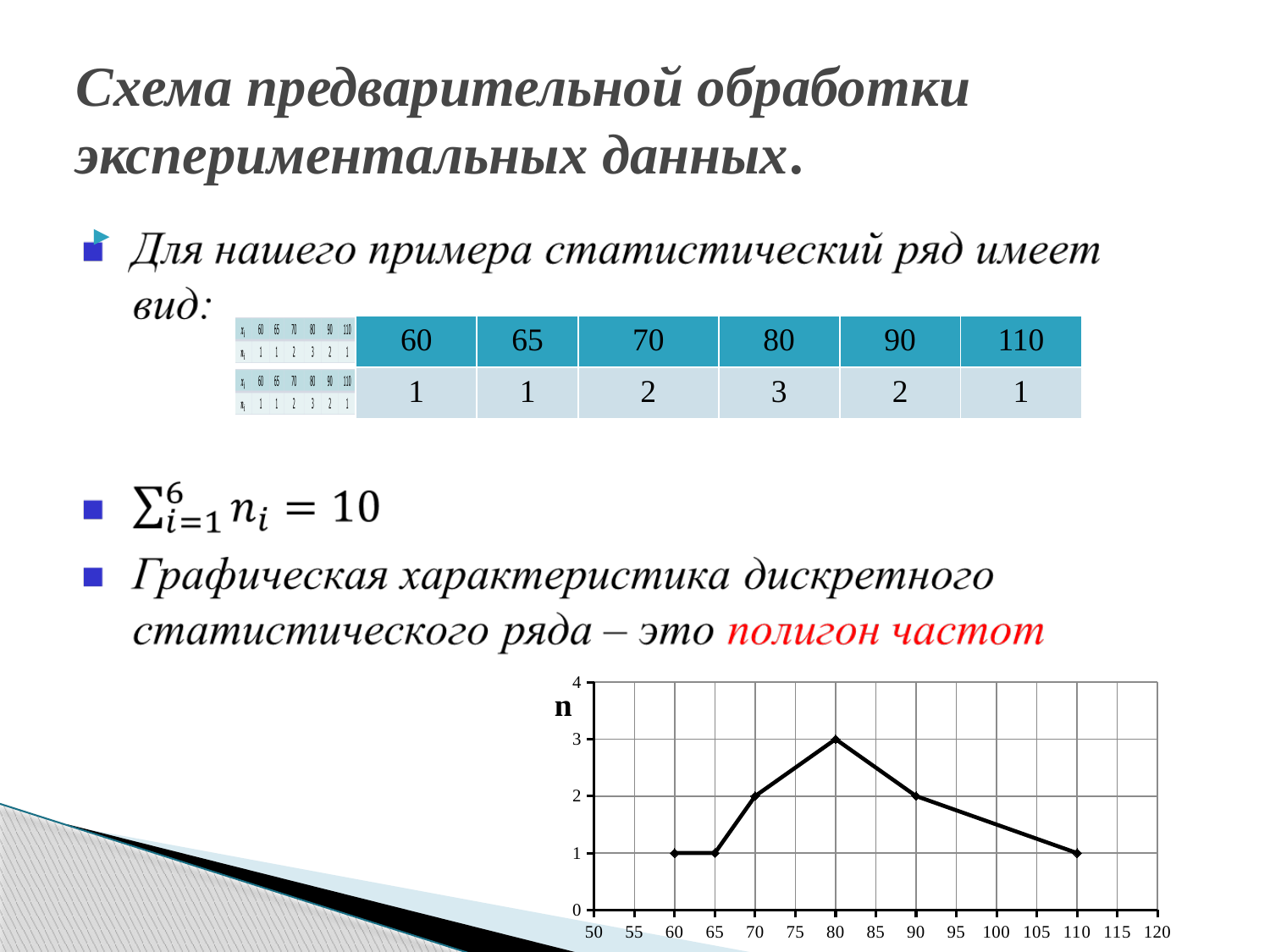

# Схема предварительной обработки экспериментальных данных.

|  | 60 | 65 | 70 | 80 | 90 | 110 |
| --- | --- | --- | --- | --- | --- | --- |
|  | 1 | 1 | 2 | 3 | 2 | 1 |

### Chart: n

| Category | m |
|---|---|